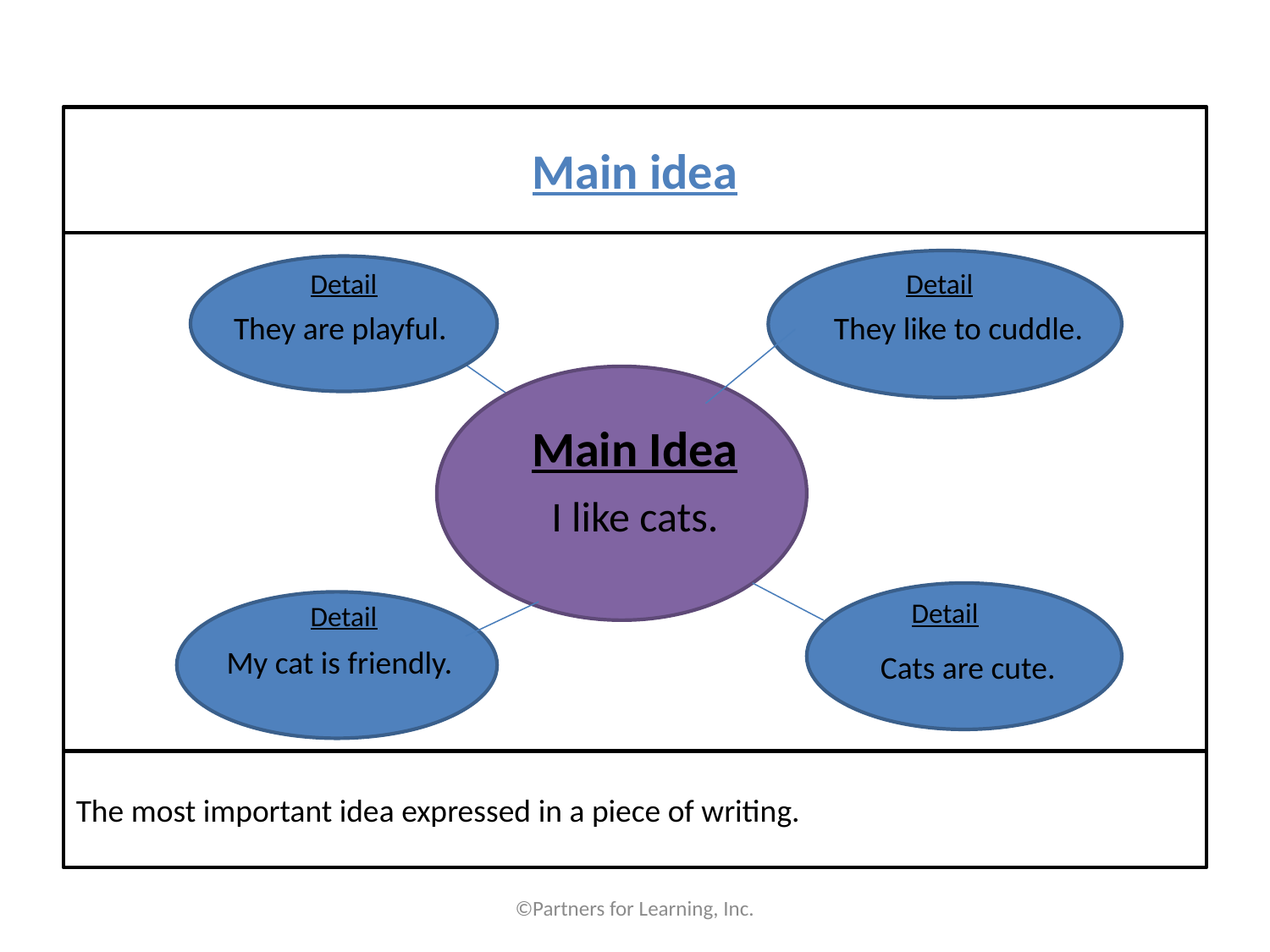

#
Main idea

Detail
Detail
They are playful.
They like to cuddle.

Main Idea
I like cats.

Detail

Detail
My cat is friendly.
Cats are cute.
The most important idea expressed in a piece of writing.
©Partners for Learning, Inc.